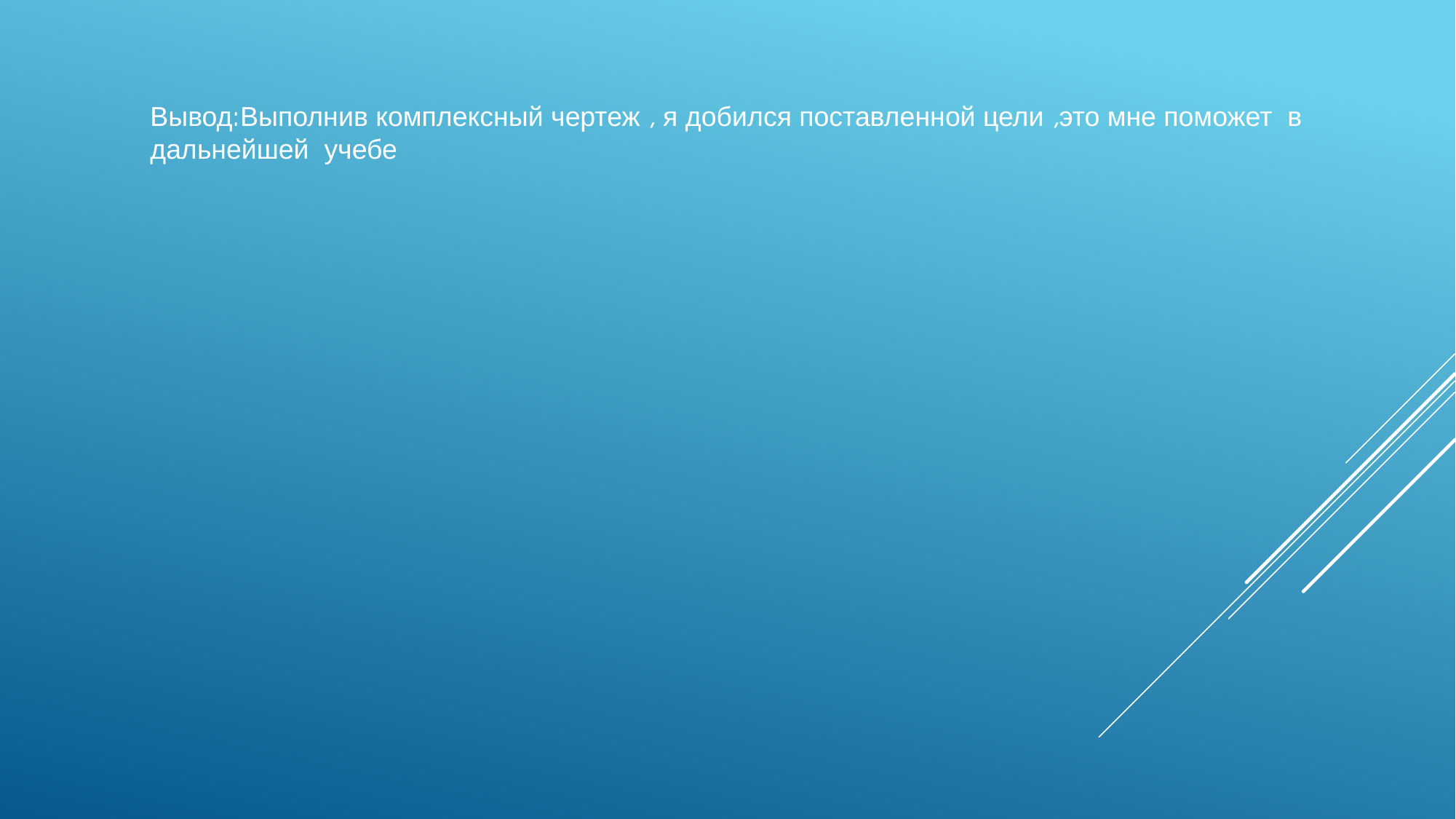

Вывод:Выполнив комплексный чертеж , я добился поставленной цели ,это мне поможет  в дальнейшей  учебе